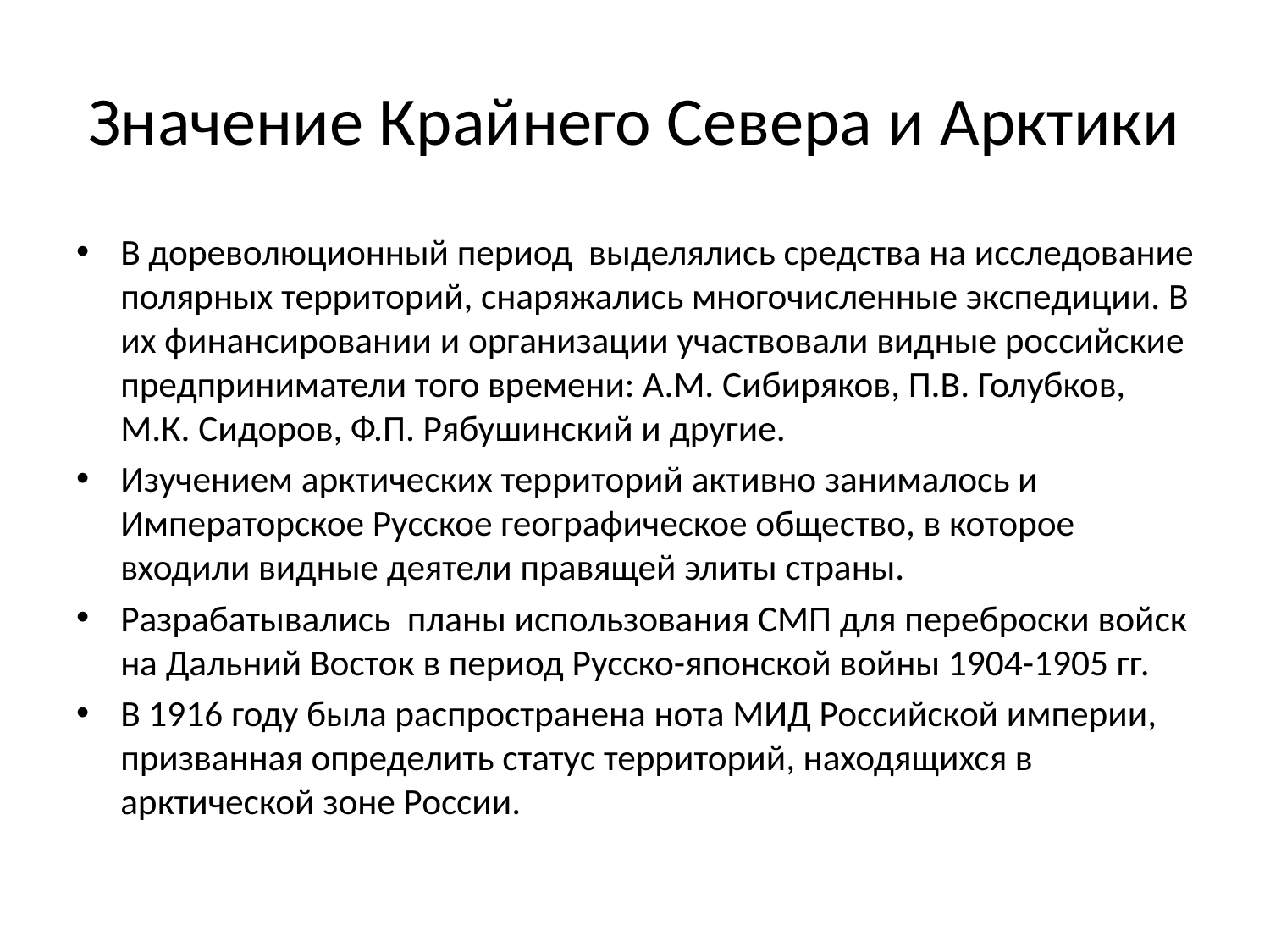

# Значение Крайнего Севера и Арктики
В дореволюционный период  выделялись средства на исследование полярных территорий, снаряжались многочисленные экспедиции. В их финансировании и организации участвовали видные российские предприниматели того времени: А.М. Сибиряков, П.В. Голубков, М.К. Сидоров, Ф.П. Рябушинский и другие.
Изучением арктических территорий активно занималось и Императорское Русское географическое общество, в которое входили видные деятели правящей элиты страны.
Разрабатывались  планы использования СМП для переброски войск на Дальний Восток в период Русско-японской войны 1904-1905 гг.
В 1916 году была распространена нота МИД Российской империи, призванная определить статус территорий, находящихся в арктической зоне России.